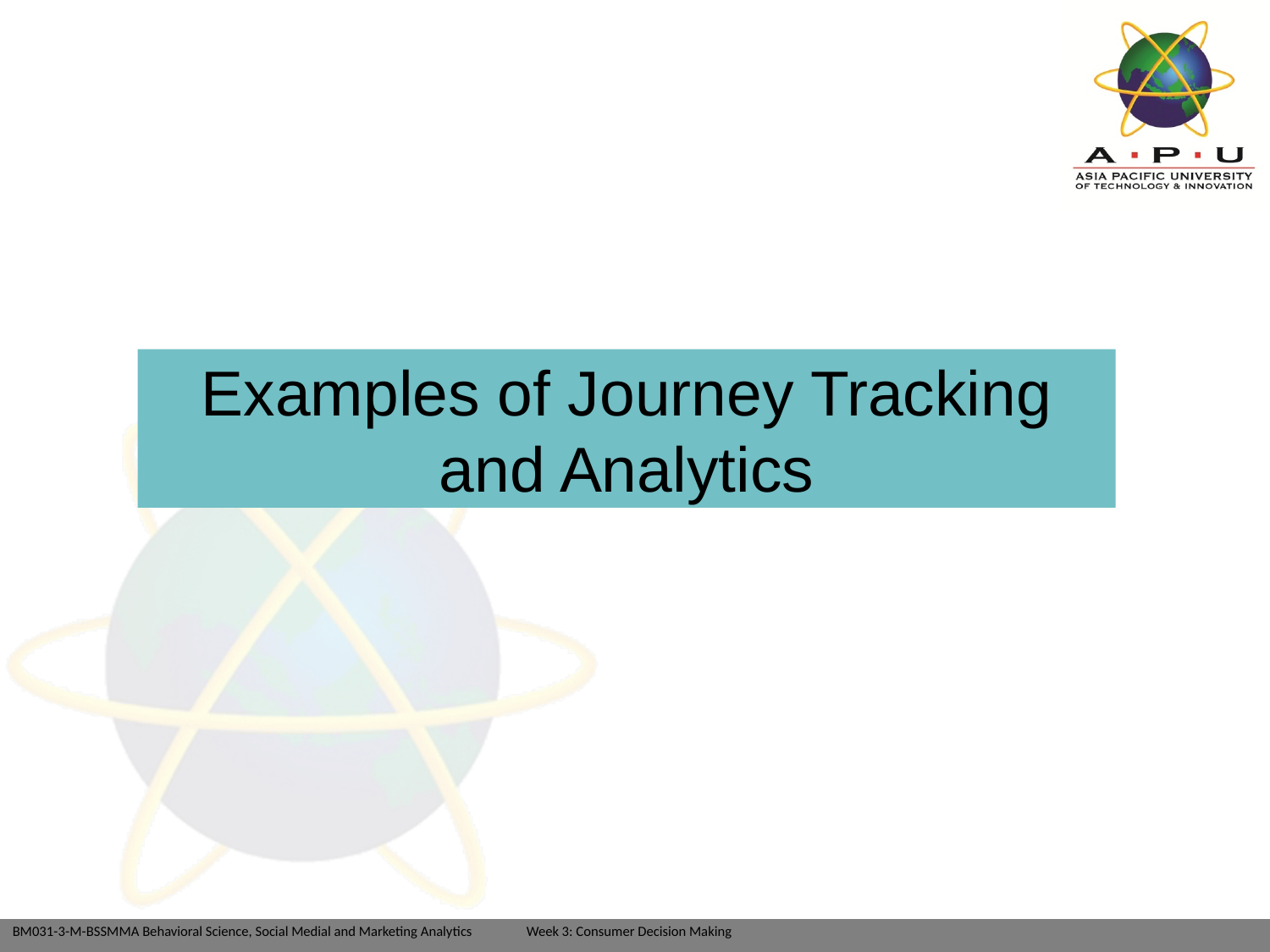

# Examples of Journey Tracking and Analytics